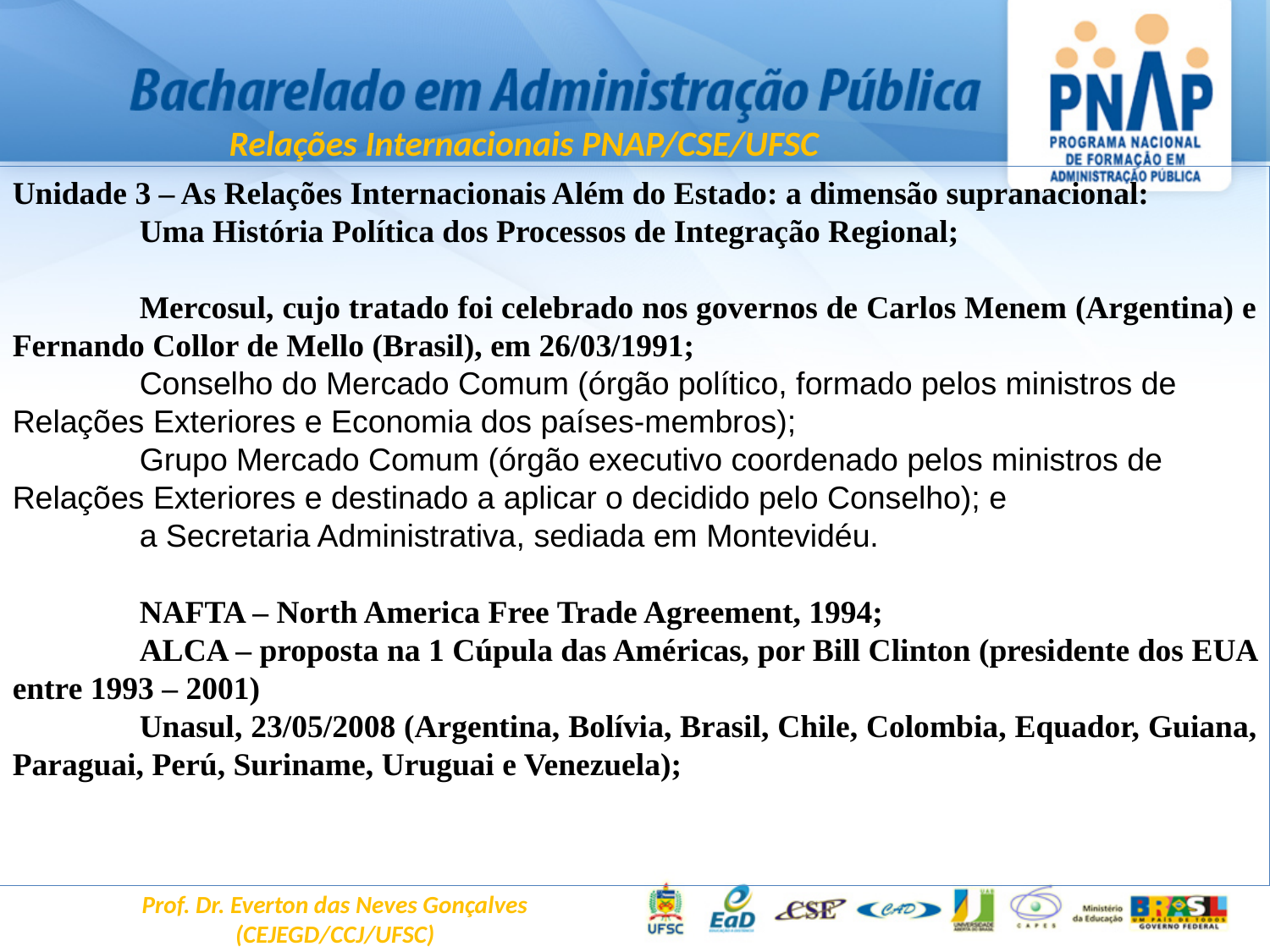

Relações Internacionais PNAP/CSE/UFSC

Unidade 3 – As Relações Internacionais Além do Estado: a dimensão supranacional:
	Uma História Política dos Processos de Integração Regional;

	Mercosul, cujo tratado foi celebrado nos governos de Carlos Menem (Argentina) e Fernando Collor de Mello (Brasil), em 26/03/1991;
	Conselho do Mercado Comum (órgão político, formado pelos ministros de Relações Exteriores e Economia dos países-membros);
	Grupo Mercado Comum (órgão executivo coordenado pelos ministros de Relações Exteriores e destinado a aplicar o decidido pelo Conselho); e
	a Secretaria Administrativa, sediada em Montevidéu.

	NAFTA – North America Free Trade Agreement, 1994;
	ALCA – proposta na 1 Cúpula das Américas, por Bill Clinton (presidente dos EUA entre 1993 – 2001)
	Unasul, 23/05/2008 (Argentina, Bolívia, Brasil, Chile, Colombia, Equador, Guiana, Paraguai, Perú, Suriname, Uruguai e Venezuela);

Prof. Dr. Everton das Neves Gonçalves
(CEJEGD/CCJ/UFSC)